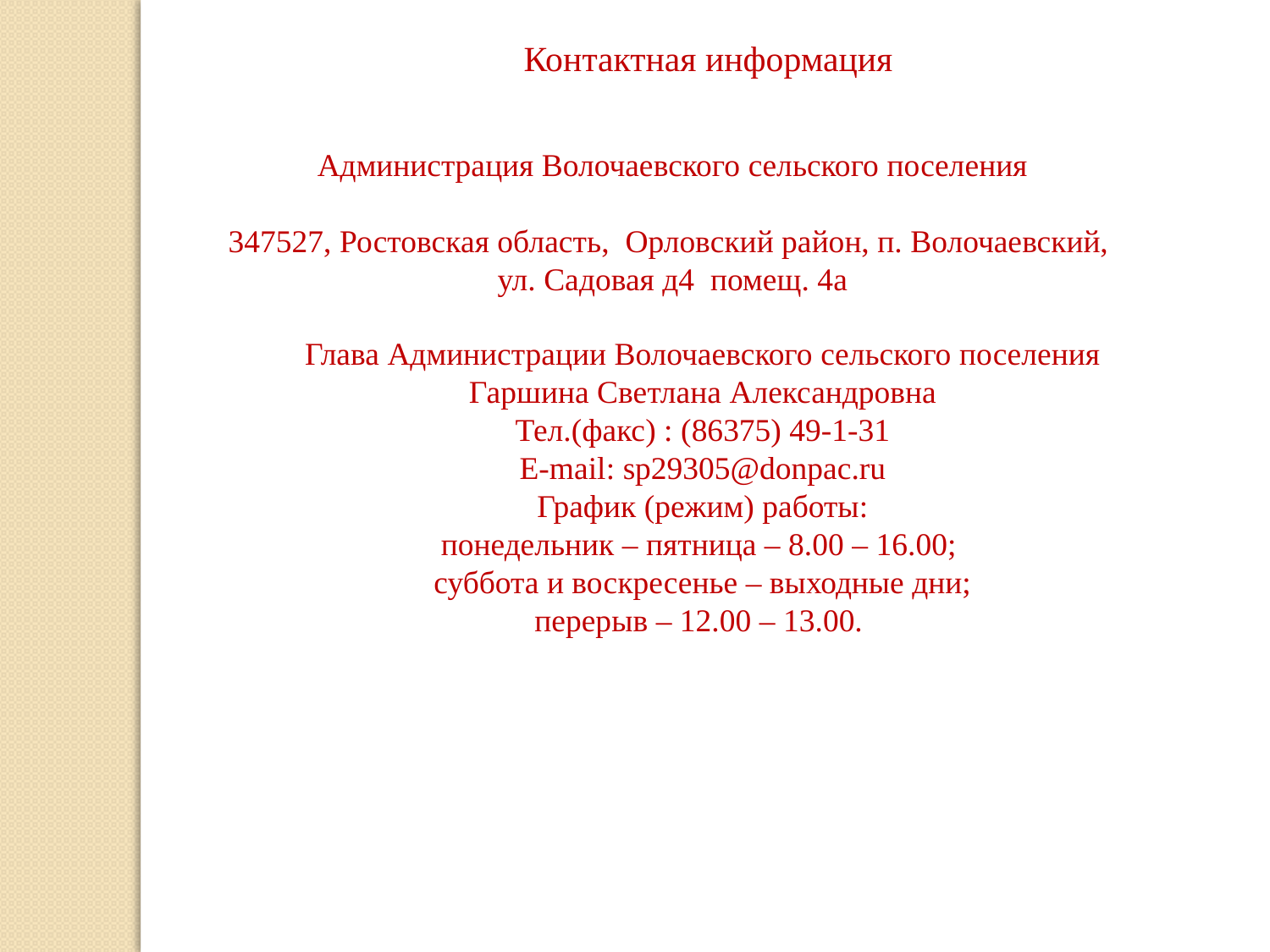

Контактная информация
Администрация Волочаевского сельского поселения

347527, Ростовская область,  Орловский район, п. Волочаевский,
ул. Садовая д4  помещ. 4а
Глава Администрации Волочаевского сельского поселения
Гаршина Светлана Александровна
Тел.(факс) : (86375) 49-1-31
E-mail: sp29305@donрас.ru
График (режим) работы:
понедельник – пятница – 8.00 – 16.00;
суббота и воскресенье – выходные дни;
перерыв – 12.00 – 13.00.